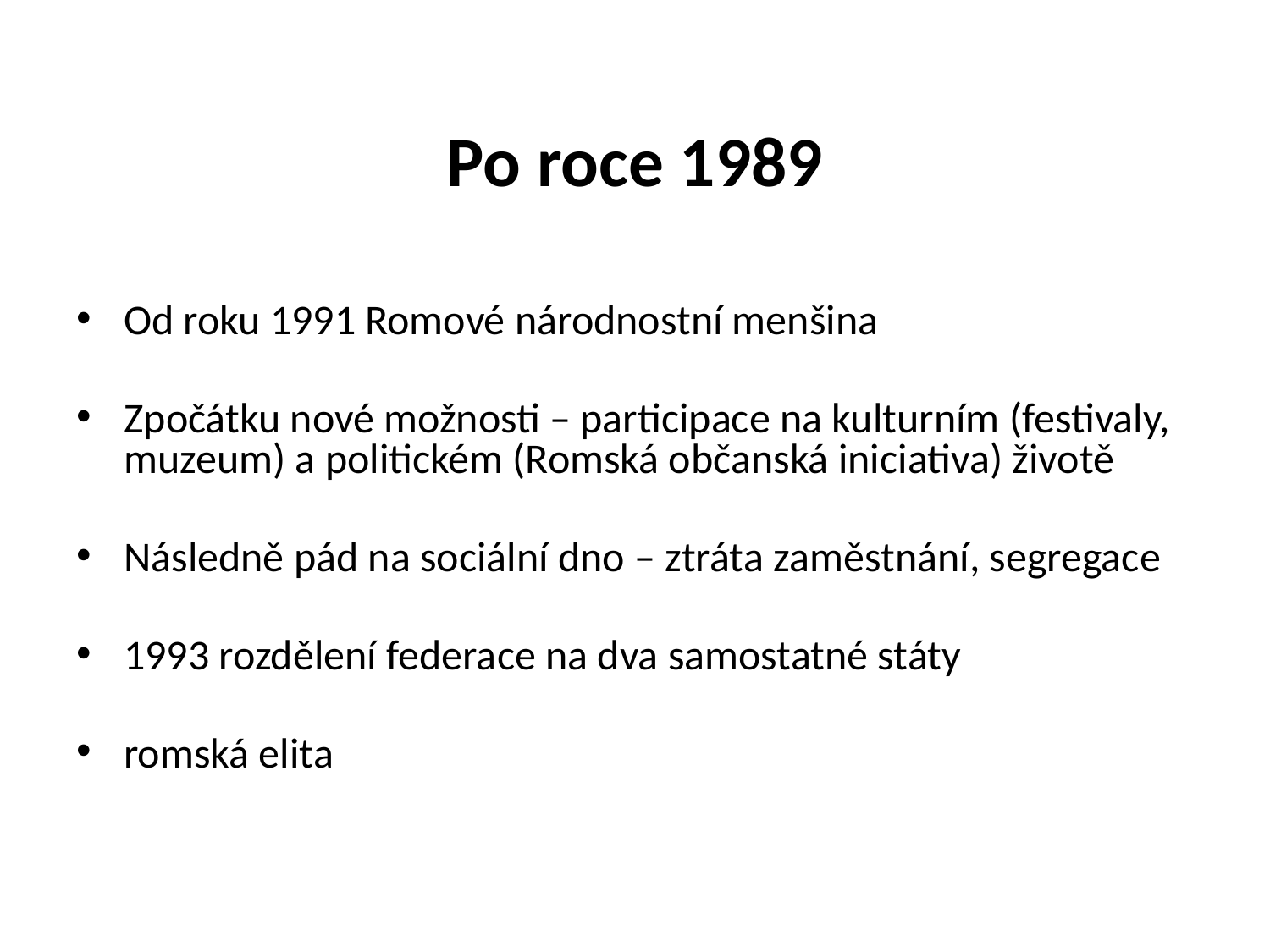

# Po roce 1989
Od roku 1991 Romové národnostní menšina

Zpočátku nové možnosti – participace na kulturním (festivaly, muzeum) a politickém (Romská občanská iniciativa) životě

Následně pád na sociální dno – ztráta zaměstnání, segregace

1993 rozdělení federace na dva samostatné státy

romská elita